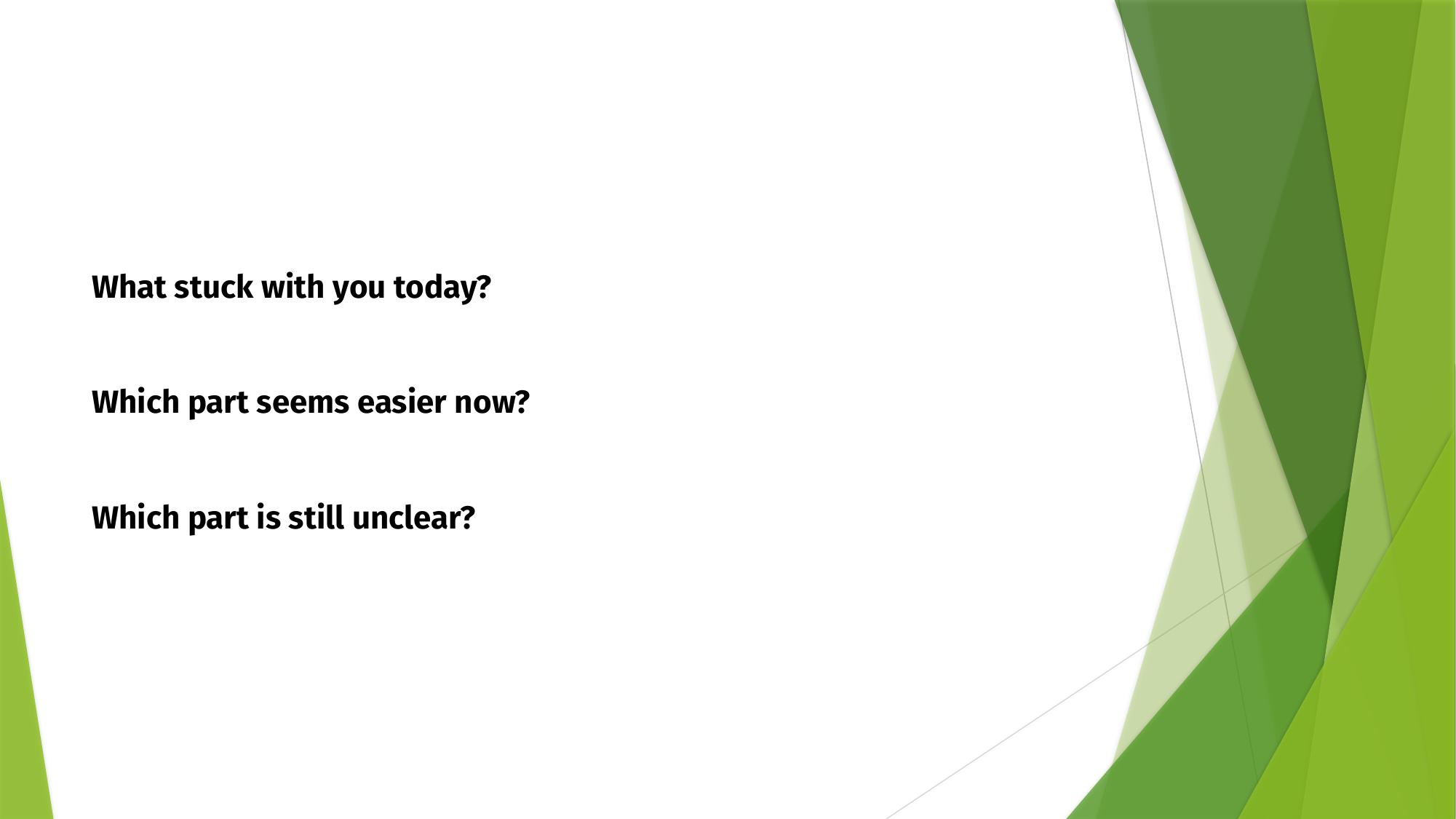

# What stuck with you today? Which part seems easier now? Which part is still unclear?